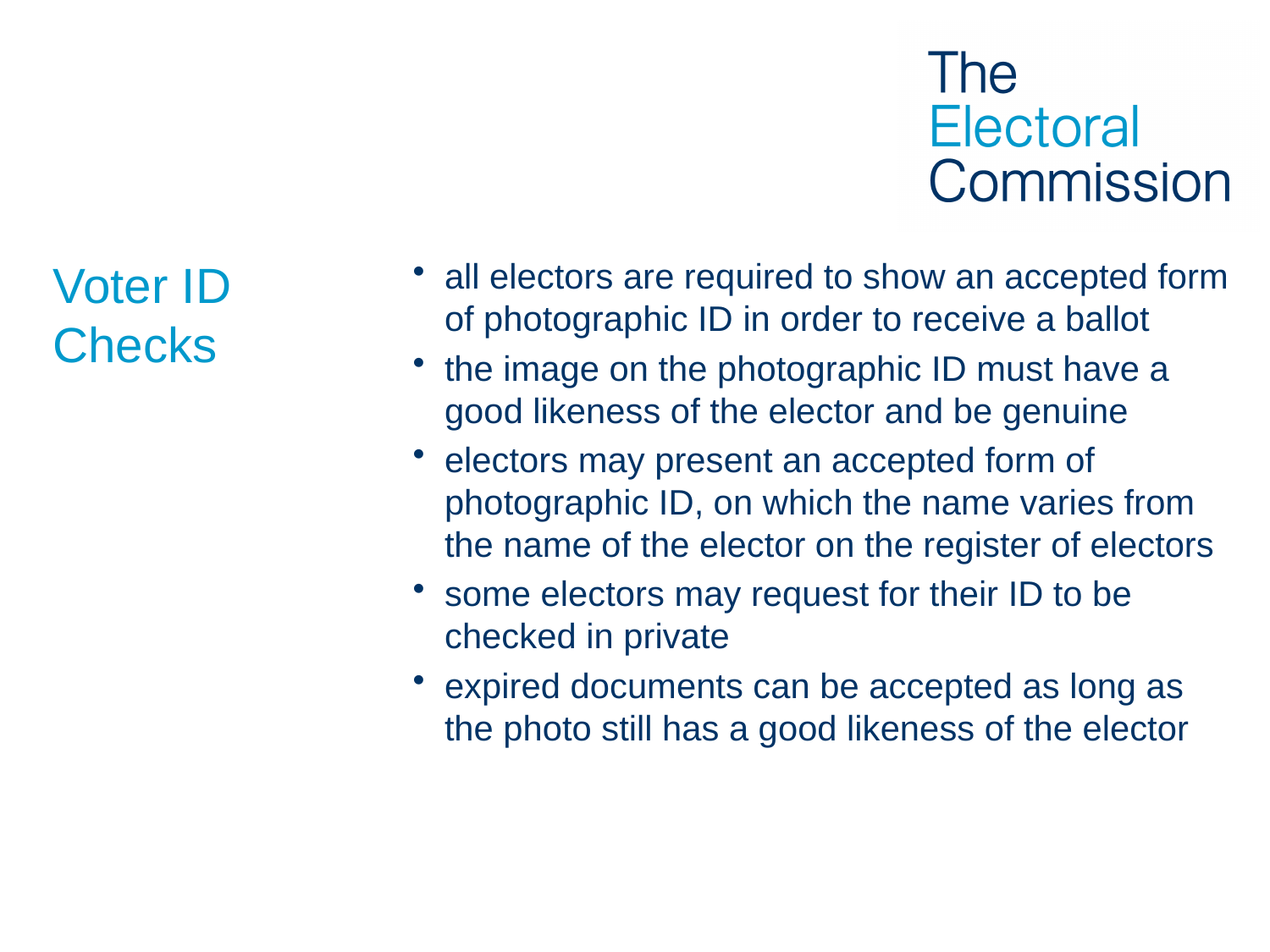

# Voter ID Checks
all electors are required to show an accepted form of photographic ID in order to receive a ballot
the image on the photographic ID must have a good likeness of the elector and be genuine
electors may present an accepted form of photographic ID, on which the name varies from the name of the elector on the register of electors
some electors may request for their ID to be checked in private
expired documents can be accepted as long as the photo still has a good likeness of the elector